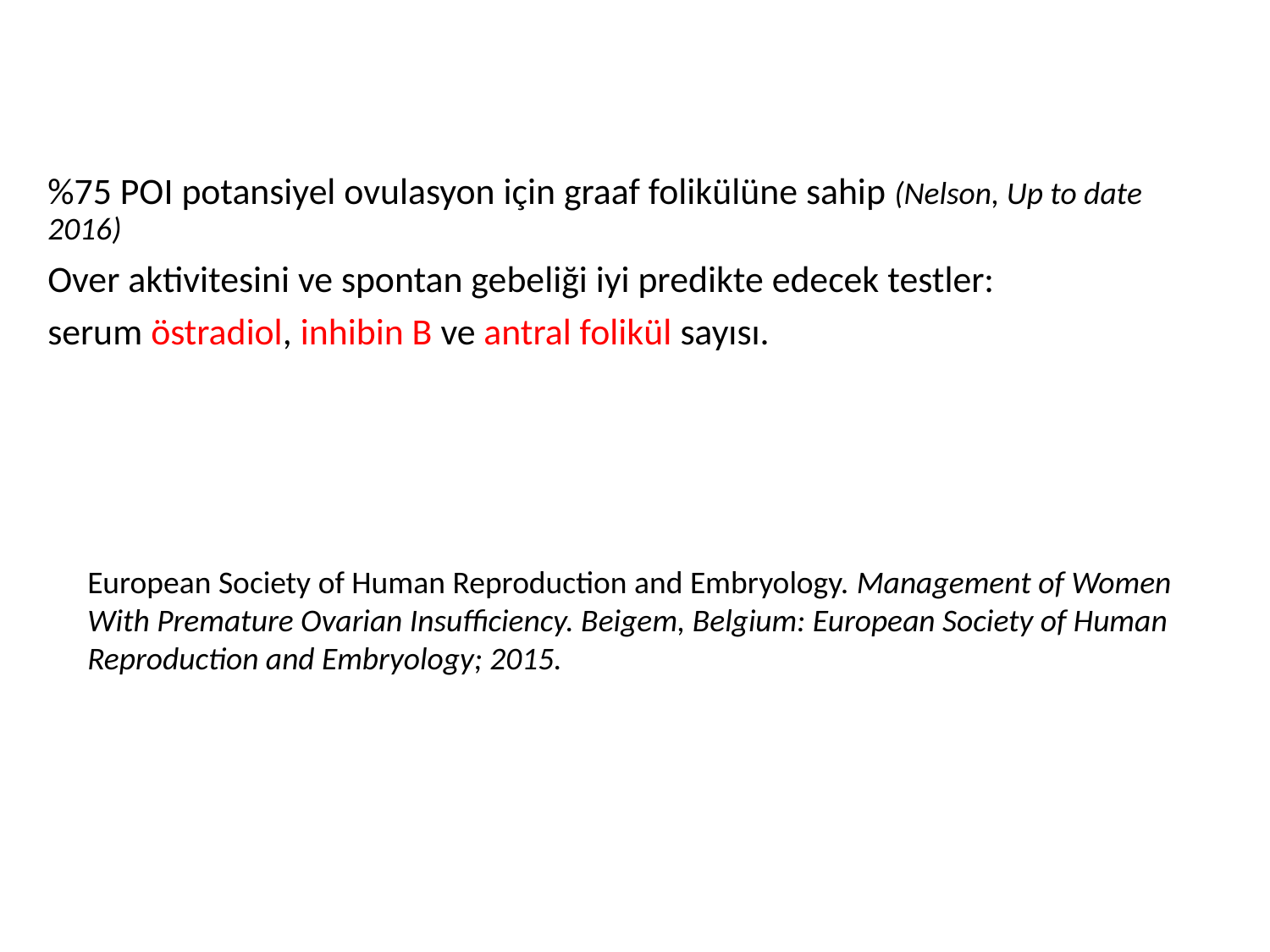

%75 POI potansiyel ovulasyon için graaf folikülüne sahip (Nelson, Up to date 2016)
Over aktivitesini ve spontan gebeliği iyi predikte edecek testler:
serum östradiol, inhibin B ve antral folikül sayısı.
European Society of Human Reproduction and Embryology. Management of Women With Premature Ovarian Insufficiency. Beigem, Belgium: European Society of Human Reproduction and Embryology; 2015.